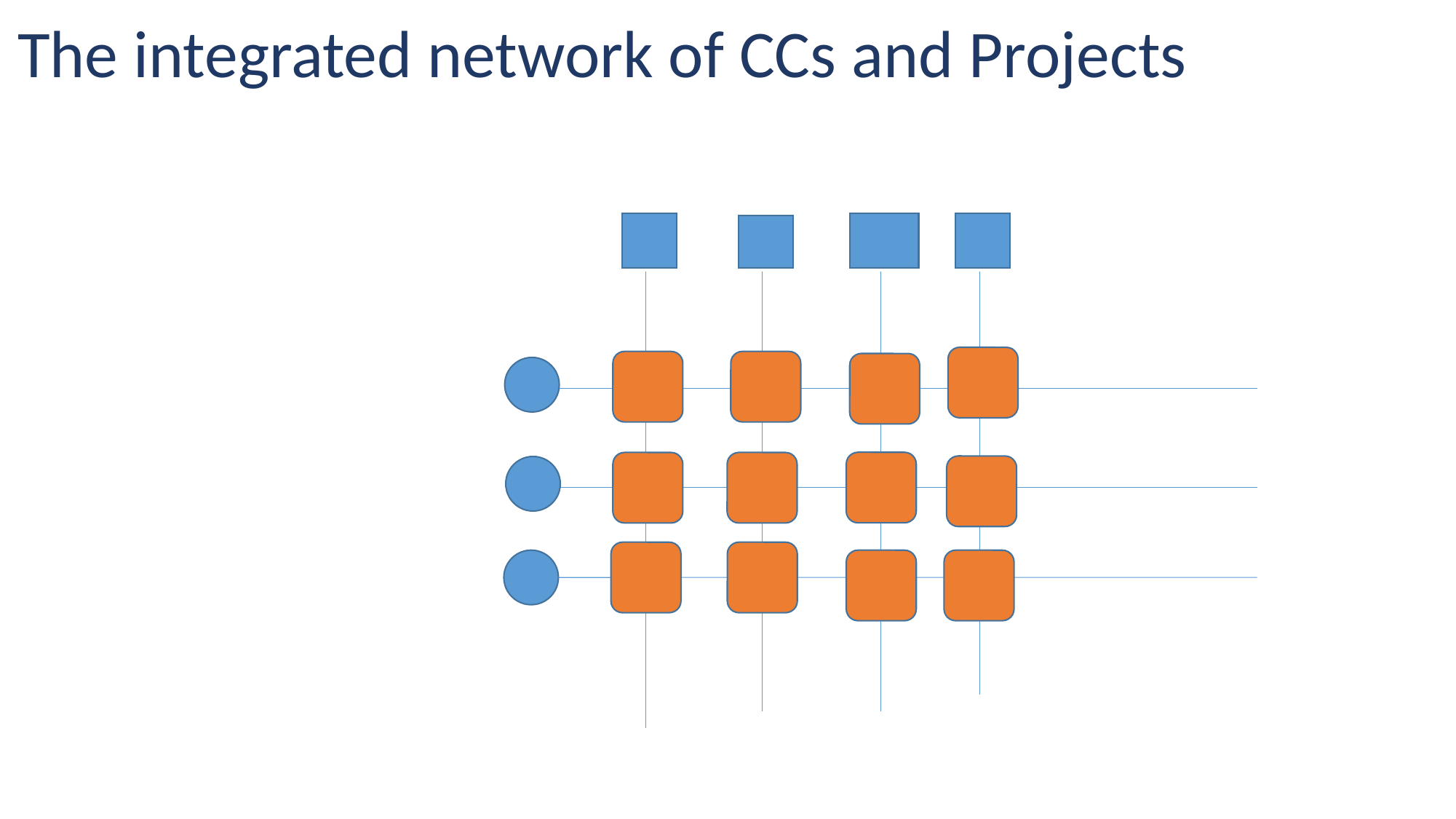

# The integrated network of CCs and Projects